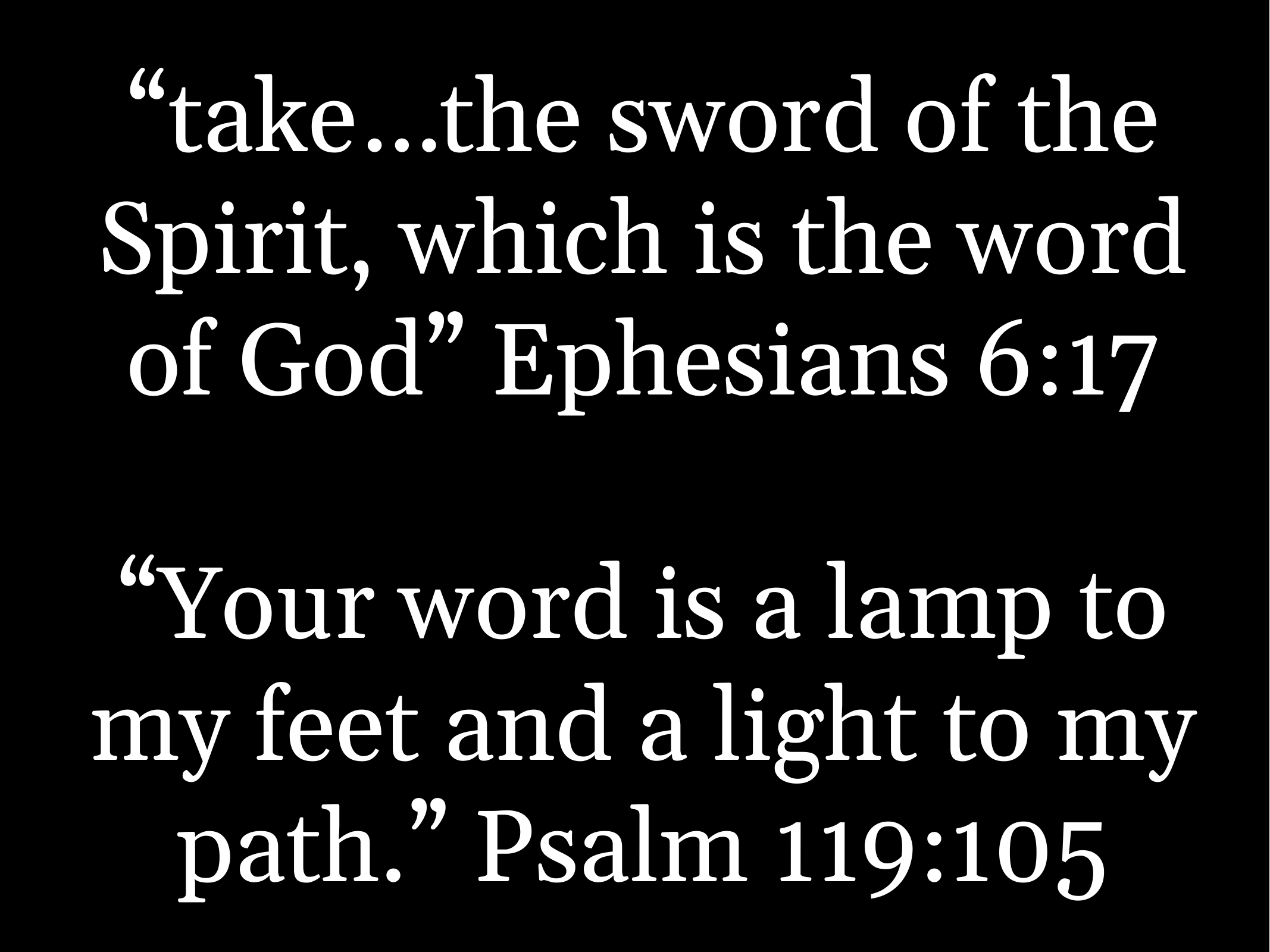

# “take…the sword of the Spirit, which is the word of God” Ephesians 6:17

“Your word is a lamp to my feet and a light to my path.” Psalm 119:105